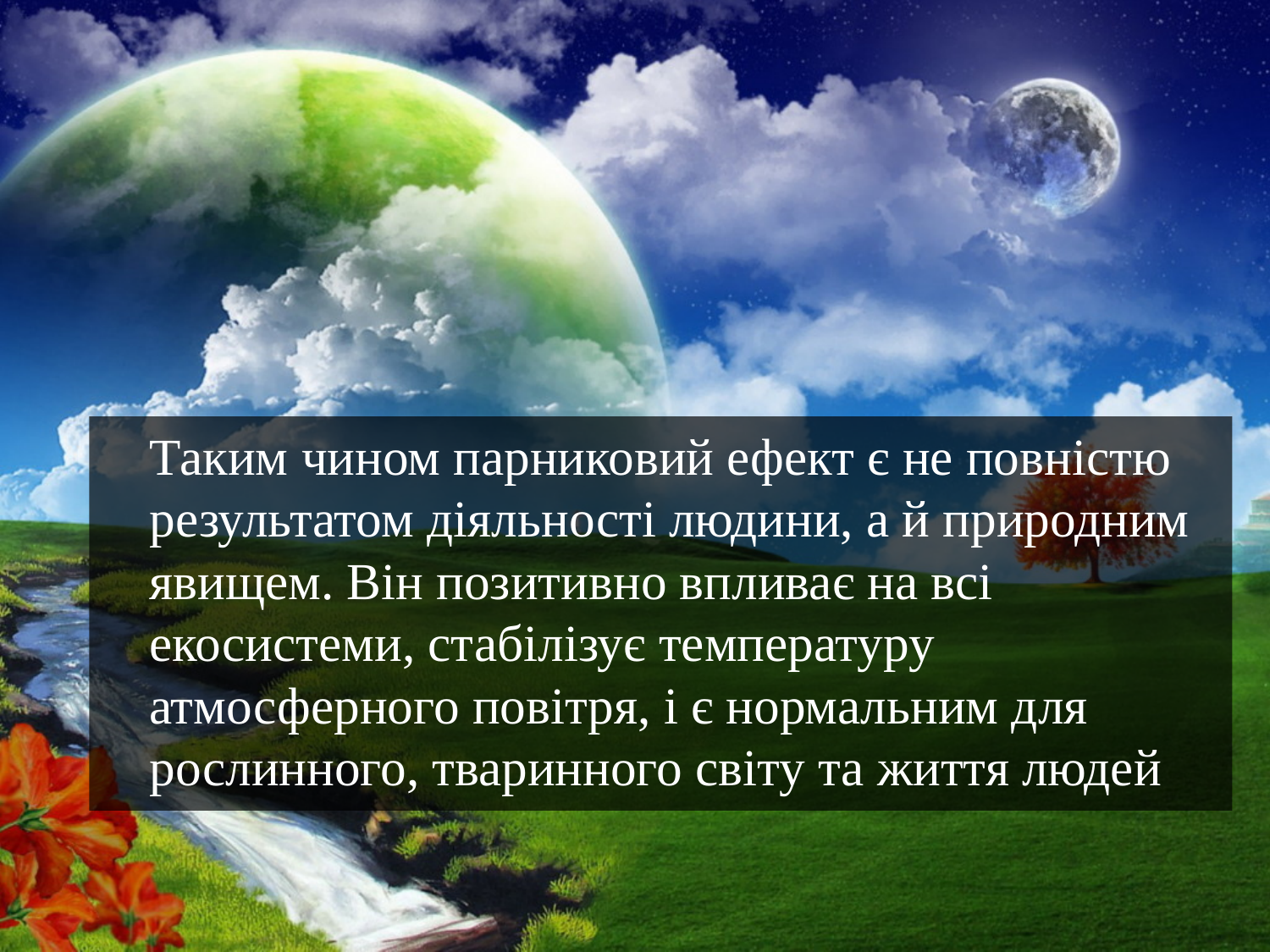

Таким чином парниковий ефект є не повністю результатом діяльності людини, а й природним явищем. Він позитивно впливає на всі екосистеми, стабілізує температуру атмосферного повітря, і є нормальним для рослинного, тваринного світу та життя людей